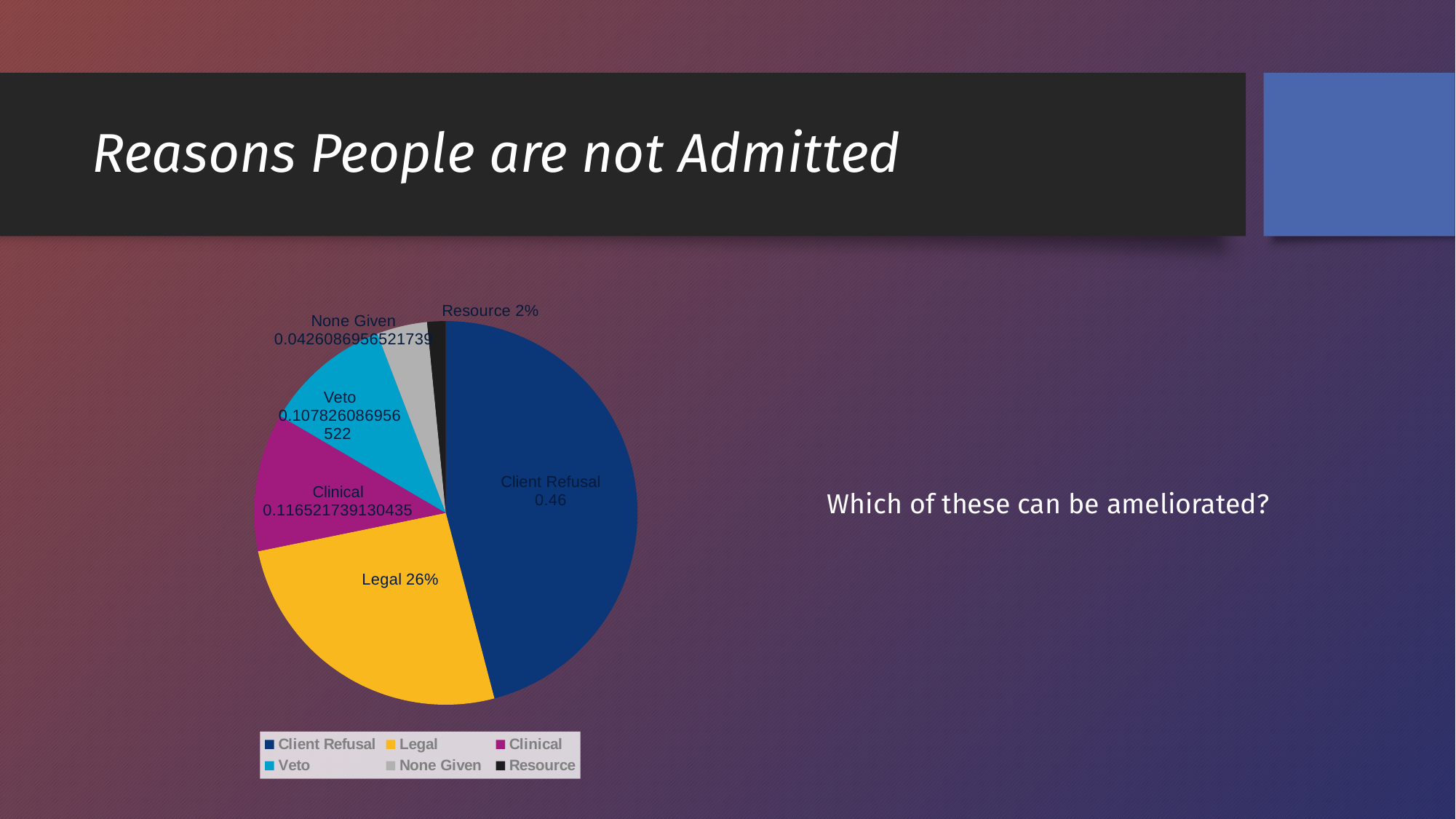

# Reasons People are not Admitted

### Chart

| Category |  |
|---|---|
| Client Refusal | 0.46 |
| Legal | 0.2591304347826087 |
| Clinical | 0.11652173913043479 |
| Veto | 0.10782608695652174 |
| None Given  | 0.042608695652173914 |
| Resource | 0.01565217391304348 |
Which of these can be ameliorated?